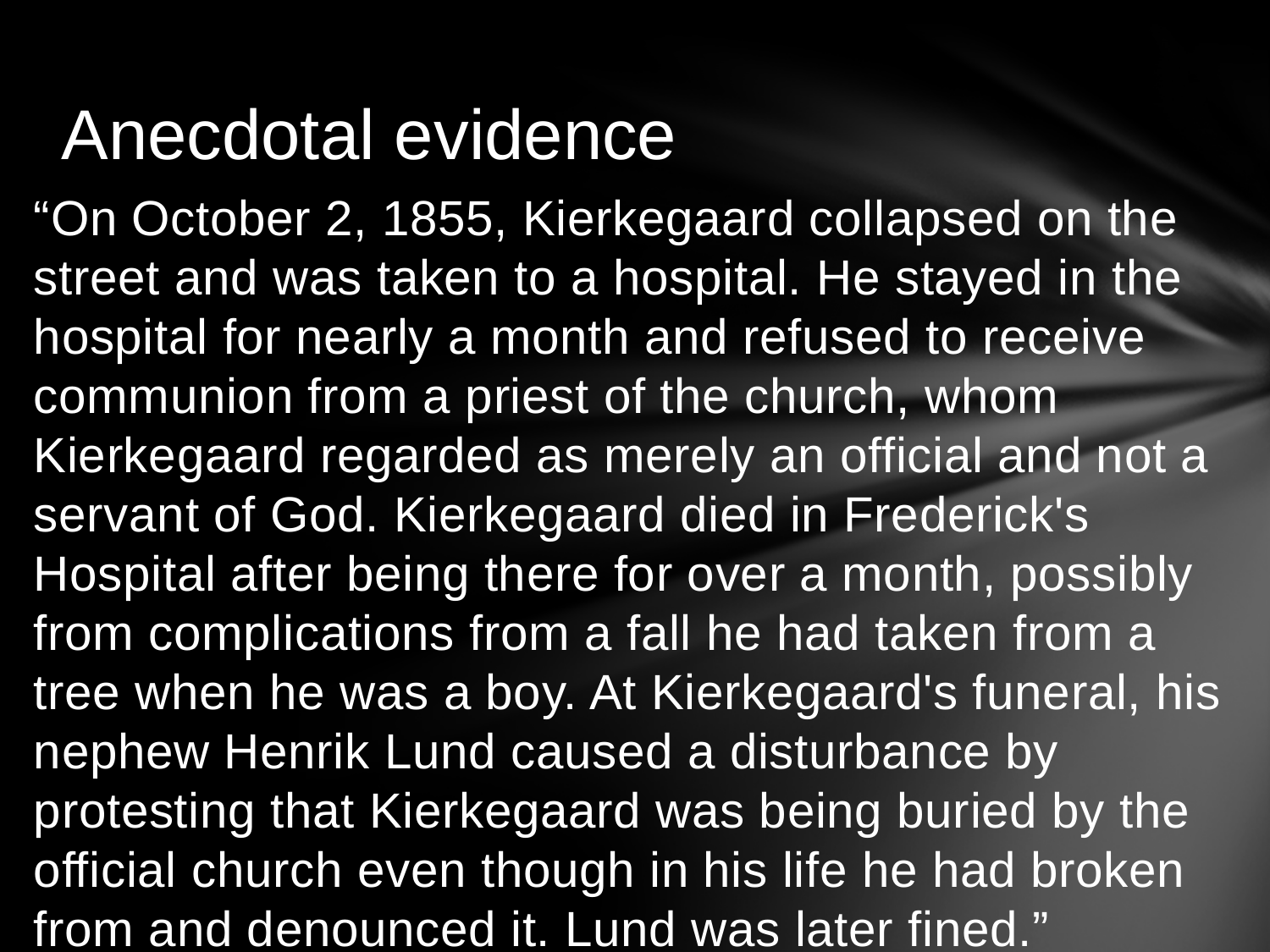

# Anecdotal evidence
“On October 2, 1855, Kierkegaard collapsed on the street and was taken to a hospital. He stayed in the hospital for nearly a month and refused to receive communion from a priest of the church, whom Kierkegaard regarded as merely an official and not a servant of God. Kierkegaard died in Frederick's Hospital after being there for over a month, possibly from complications from a fall he had taken from a tree when he was a boy. At Kierkegaard's funeral, his nephew Henrik Lund caused a disturbance by protesting that Kierkegaard was being buried by the official church even though in his life he had broken from and denounced it. Lund was later fined.”